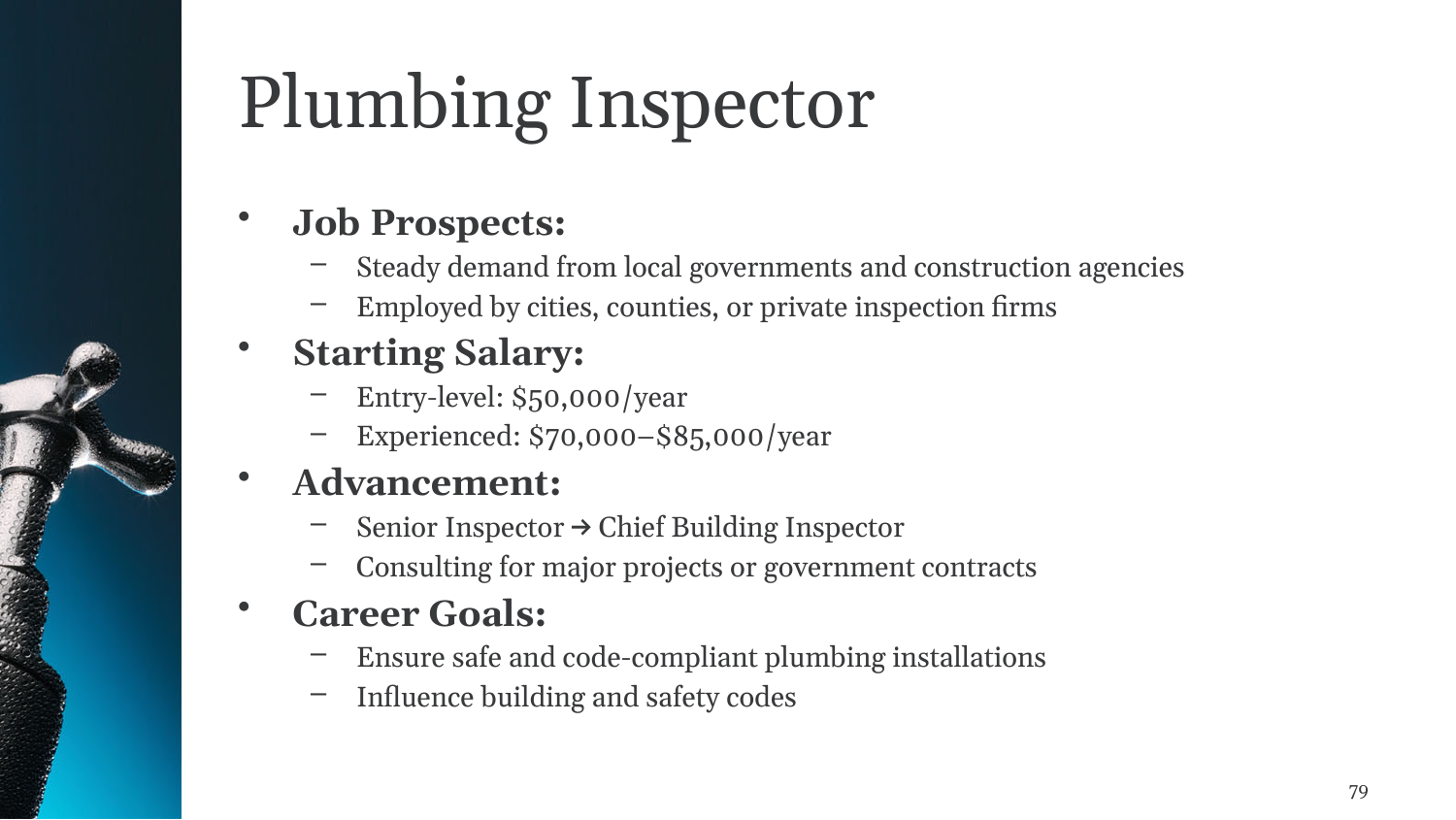

# Plumbing Inspector
Job Prospects:
Steady demand from local governments and construction agencies
Employed by cities, counties, or private inspection firms
Starting Salary:
Entry-level: $50,000/year
Experienced: $70,000–$85,000/year
Advancement:
Senior Inspector → Chief Building Inspector
Consulting for major projects or government contracts
Career Goals:
Ensure safe and code-compliant plumbing installations
Influence building and safety codes
79